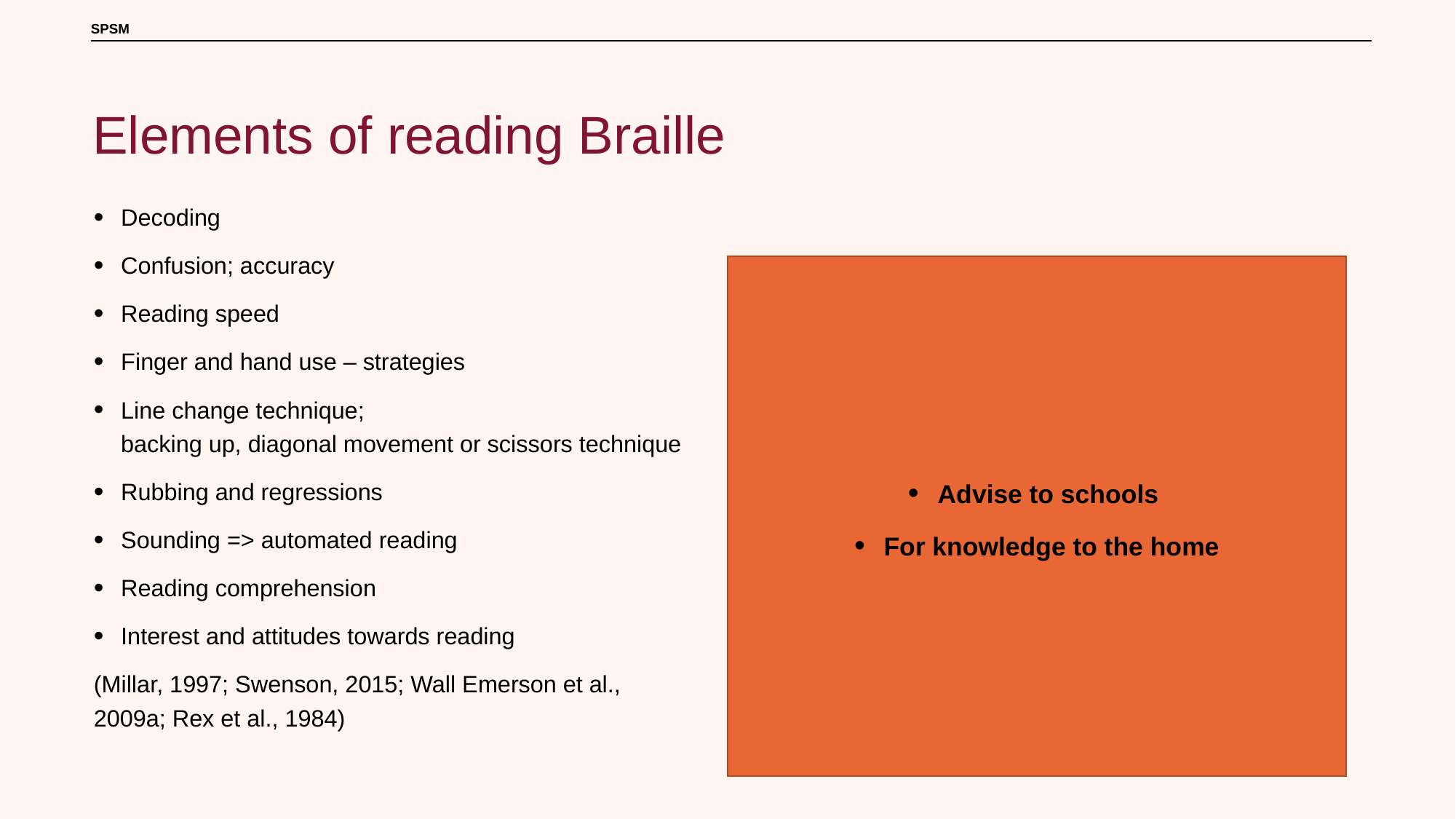

# Elements of reading Braille
Decoding
Confusion; accuracy
Reading speed
Finger and hand use – strategies
Line change technique;
backing up, diagonal movement or scissors technique
Rubbing and regressions
Sounding => automated reading
Reading comprehension
Interest and attitudes towards reading
(Millar, 1997; Swenson, 2015; Wall Emerson et al., 2009a; Rex et al., 1984)

Advise to schools
For knowledge to the home